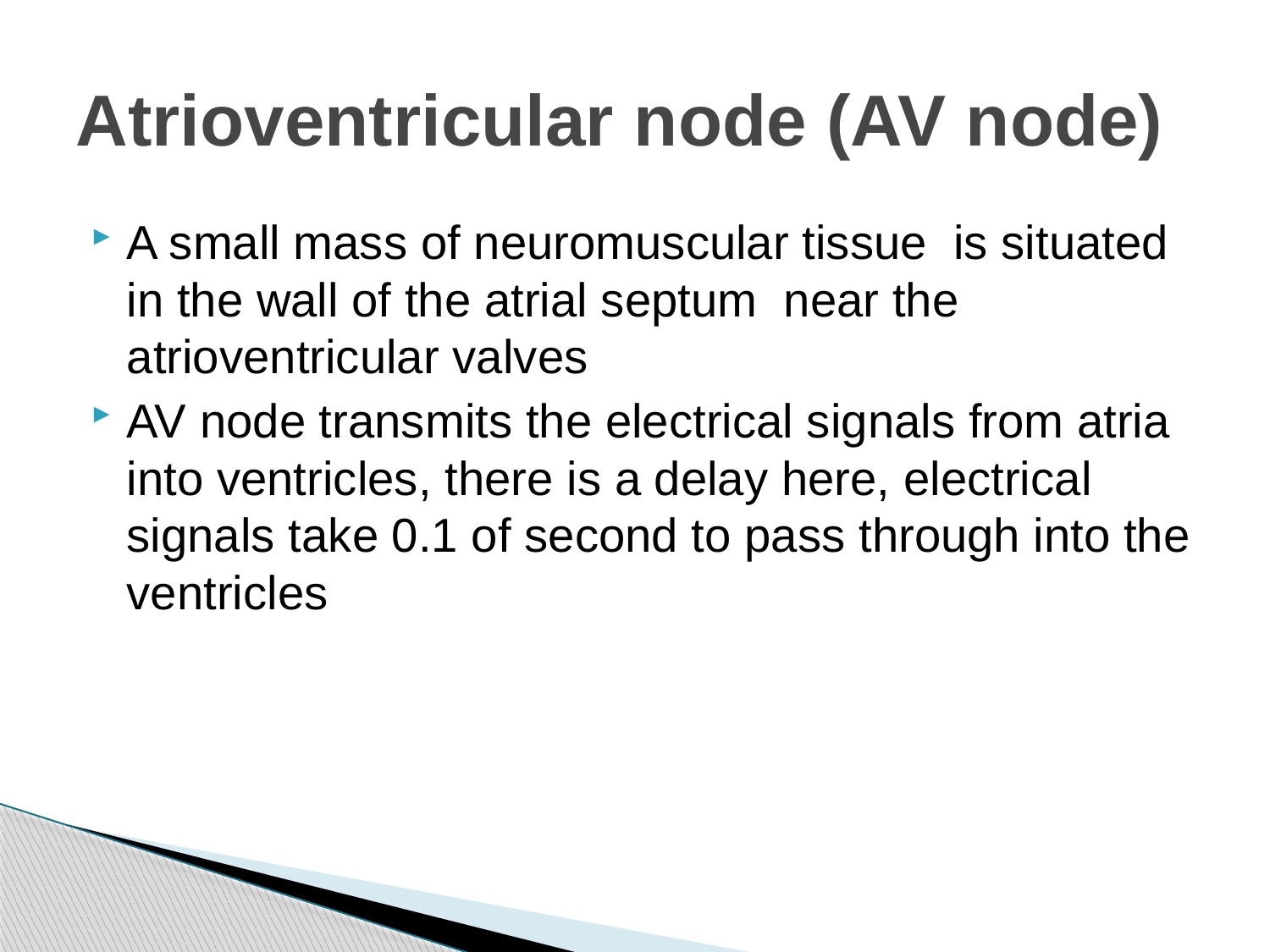

# Atrioventricular node (AV node)
A small mass of neuromuscular tissue  is situated in the wall of the atrial septum  near the atrioventricular valves
AV node transmits the electrical signals from atria into ventricles, there is a delay here, electrical signals take 0.1 of second to pass through into the ventricles